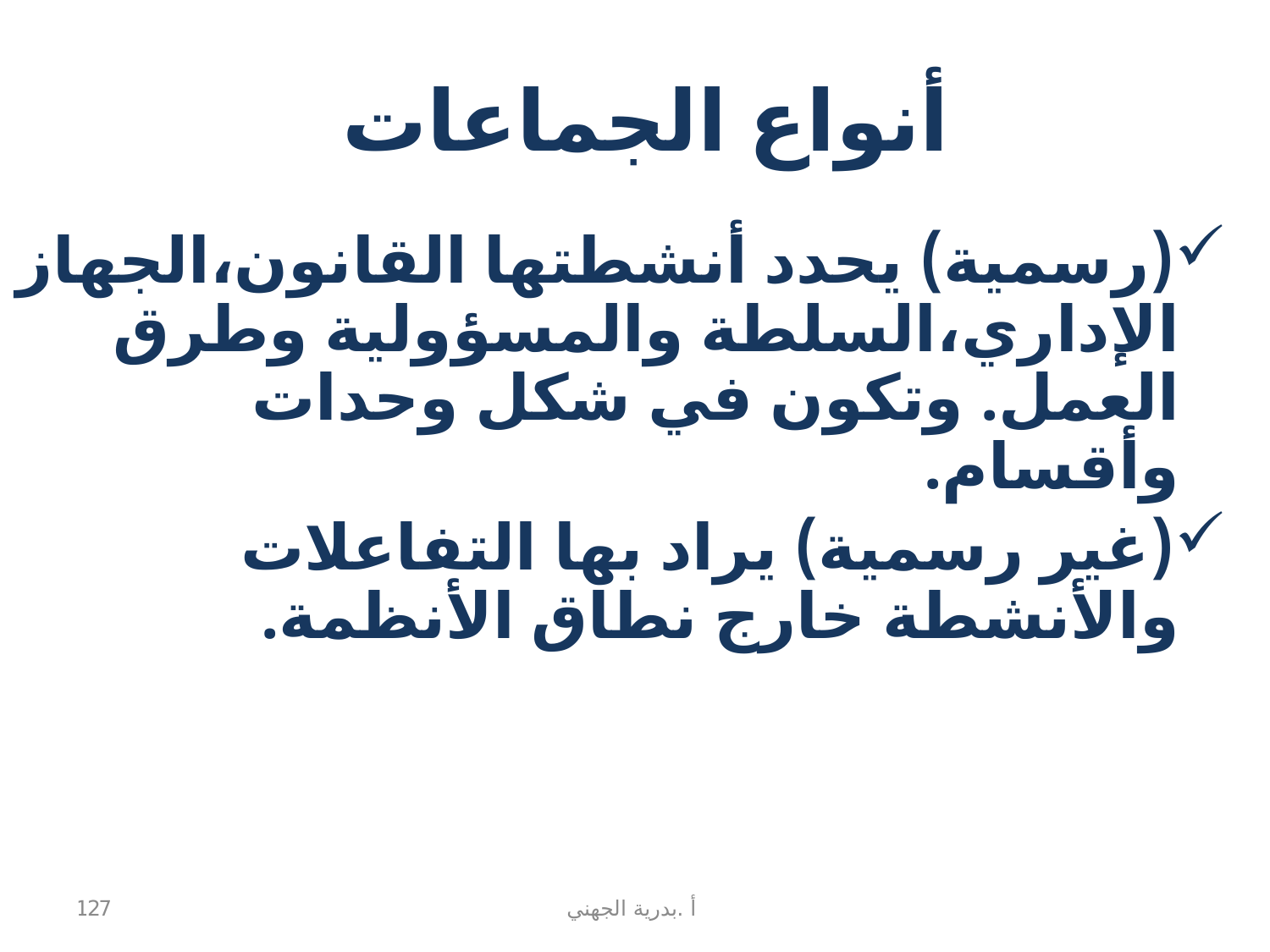

# أنواع الجماعات
(رسمية) يحدد أنشطتها القانون،الجهاز الإداري،السلطة والمسؤولية وطرق العمل. وتكون في شكل وحدات وأقسام.
(غير رسمية) يراد بها التفاعلات والأنشطة خارج نطاق الأنظمة.

127
أ .بدرية الجهني